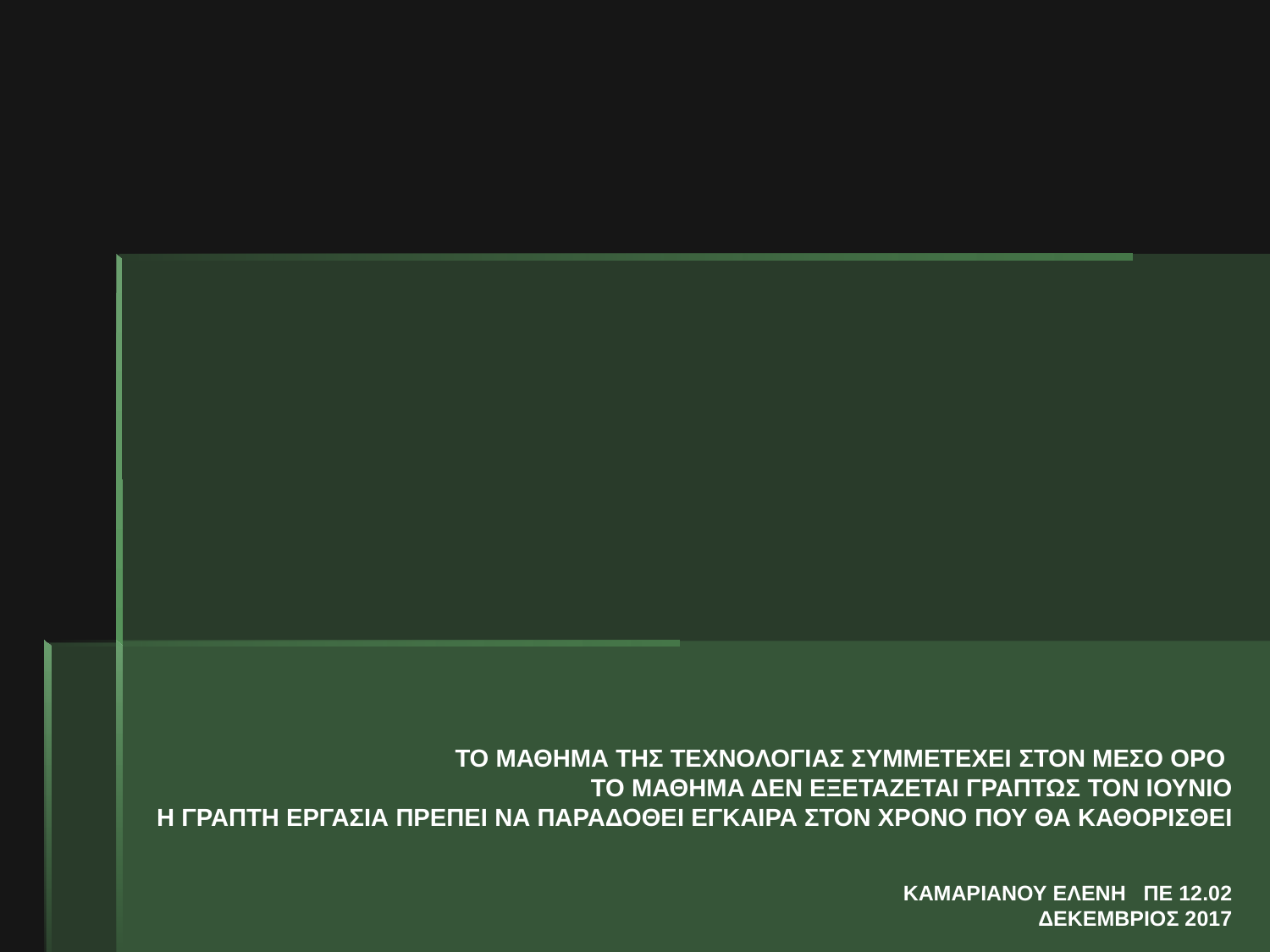

ΤΟ ΜΑΘΗΜΑ ΤΗΣ ΤΕΧΝΟΛΟΓΙΑΣ ΣΥΜΜΕΤΕΧΕΙ ΣΤΟΝ ΜΕΣΟ ΟΡΟ
ΤΟ ΜΑΘΗΜΑ ΔΕΝ ΕΞΕΤΑΖΕΤΑΙ ΓΡΑΠΤΩΣ ΤΟΝ ΙΟΥΝΙΟ
Η ΓΡΑΠΤΗ ΕΡΓΑΣΙΑ ΠΡΕΠΕΙ ΝΑ ΠΑΡΑΔΟΘΕΙ ΕΓΚΑΙΡΑ ΣΤΟΝ ΧΡΟΝΟ ΠΟΥ ΘΑ ΚΑΘΟΡΙΣΘΕΙ
ΚΑΜΑΡΙΑΝΟΥ ΕΛΕΝΗ   ΠΕ 12.02
ΔΕΚΕΜΒΡΙΟΣ 2017